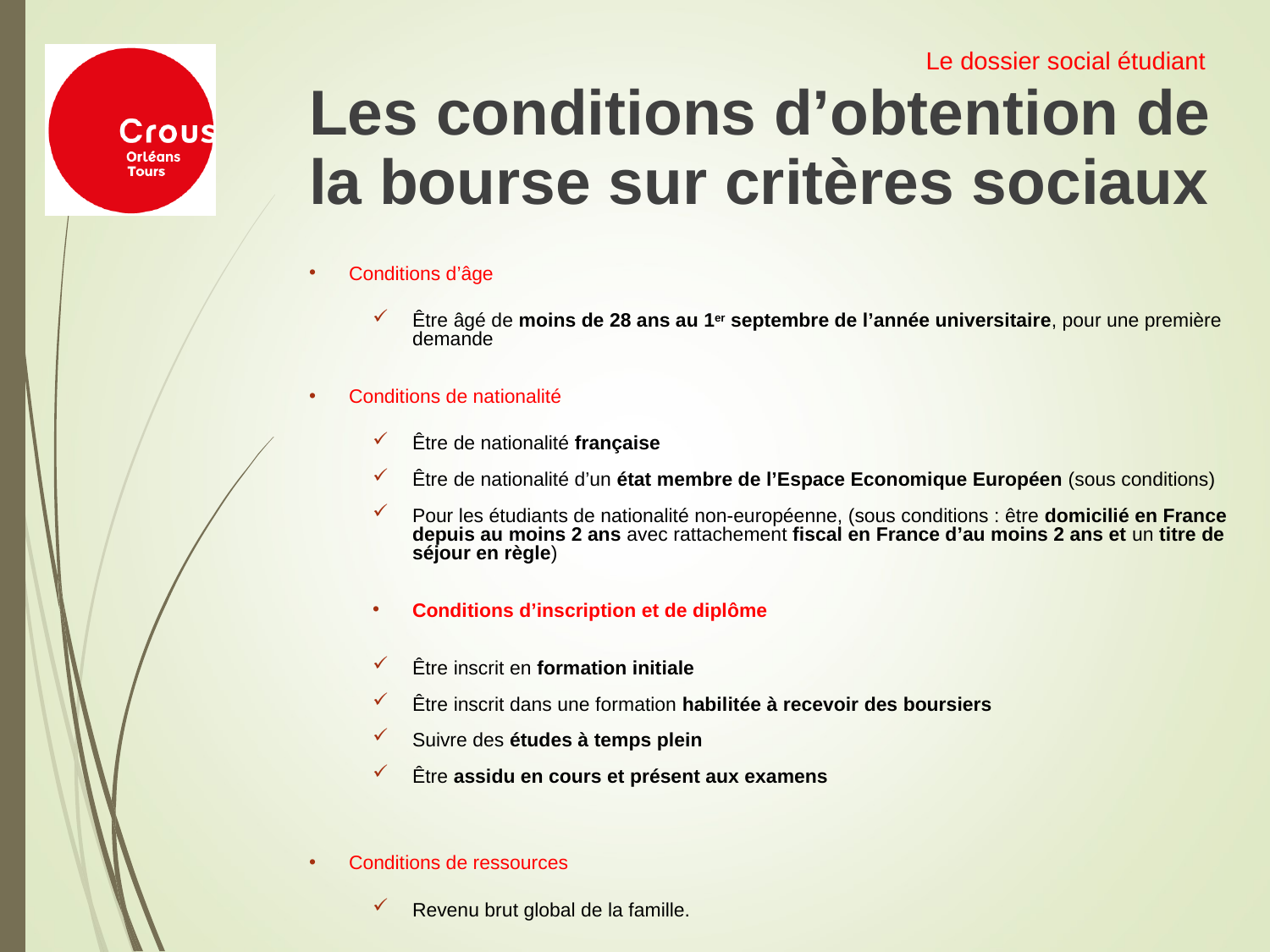

Le dossier social étudiant
Les conditions d’obtention de la bourse sur critères sociaux
Conditions d’âge
Être âgé de moins de 28 ans au 1er septembre de l’année universitaire, pour une première demande
Conditions de nationalité
Être de nationalité française
Être de nationalité d’un état membre de l’Espace Economique Européen (sous conditions)
Pour les étudiants de nationalité non-européenne, (sous conditions : être domicilié en France depuis au moins 2 ans avec rattachement fiscal en France d’au moins 2 ans et un titre de séjour en règle)
Conditions d’inscription et de diplôme
Être inscrit en formation initiale
Être inscrit dans une formation habilitée à recevoir des boursiers
Suivre des études à temps plein
Être assidu en cours et présent aux examens

Conditions de ressources
Revenu brut global de la famille.